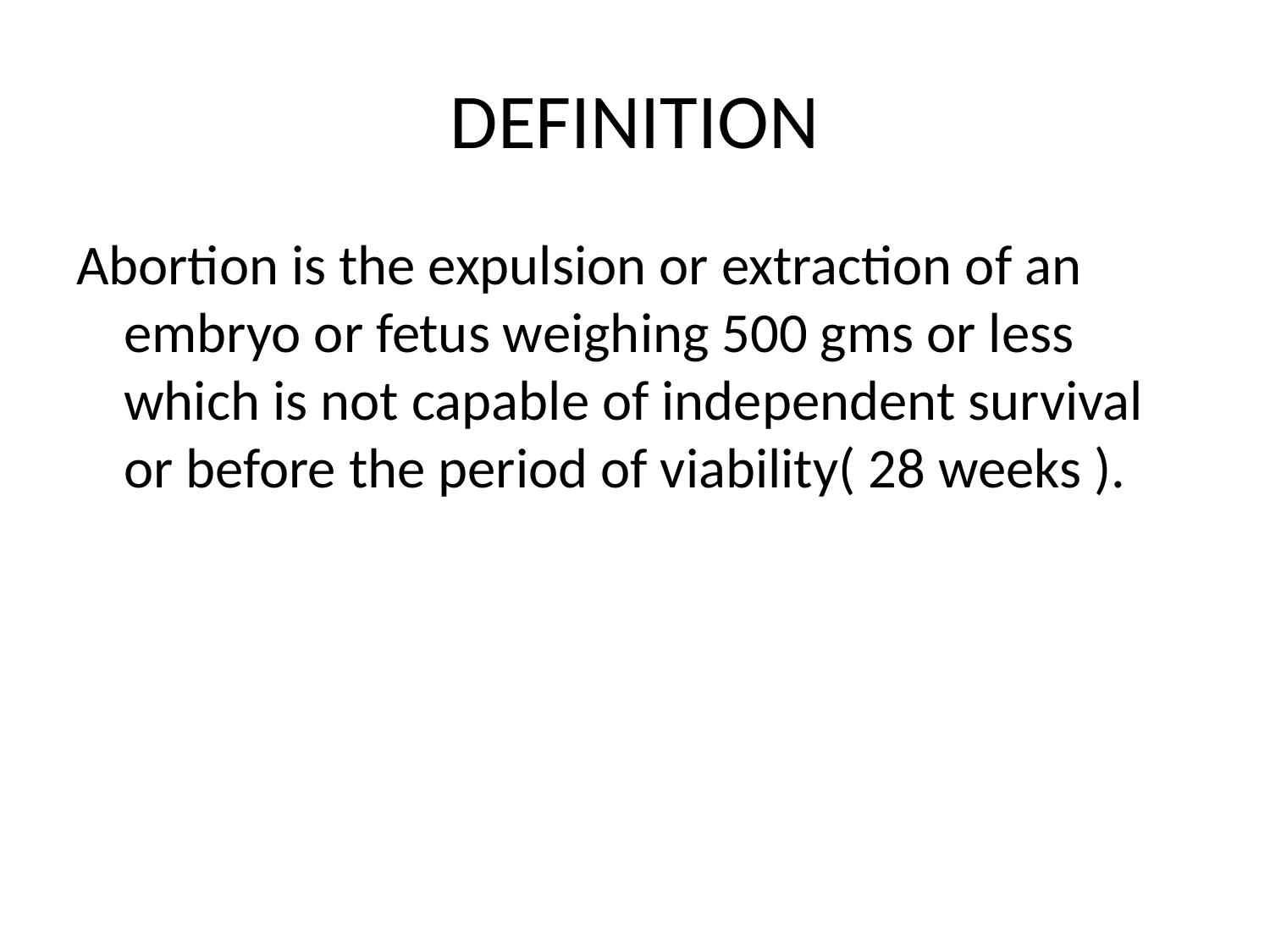

# DEFINITION
Abortion is the expulsion or extraction of an embryo or fetus weighing 500 gms or less which is not capable of independent survival  or before the period of viability( 28 weeks ).